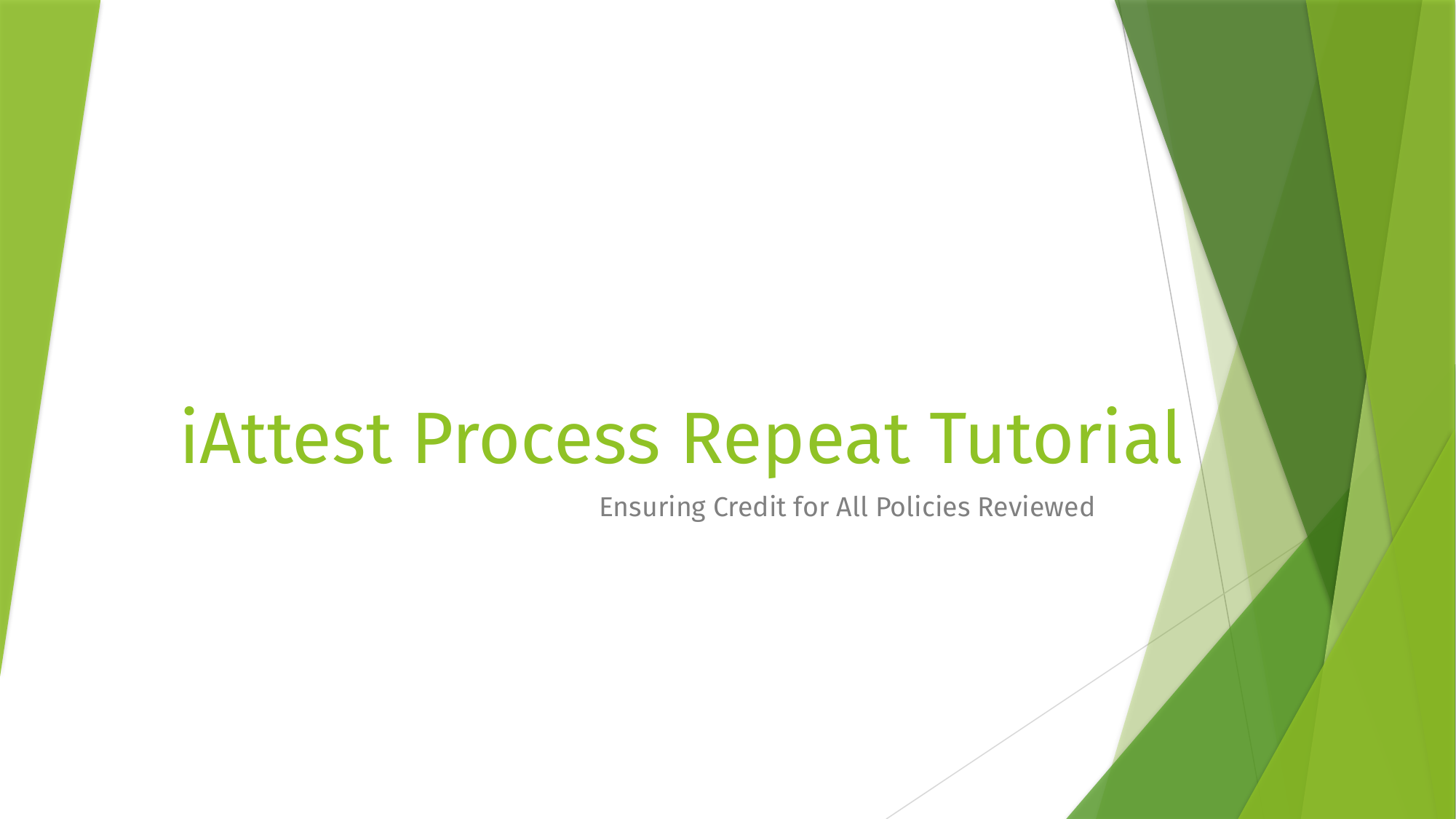

# iAttest Process Repeat Tutorial
Ensuring Credit for All Policies Reviewed